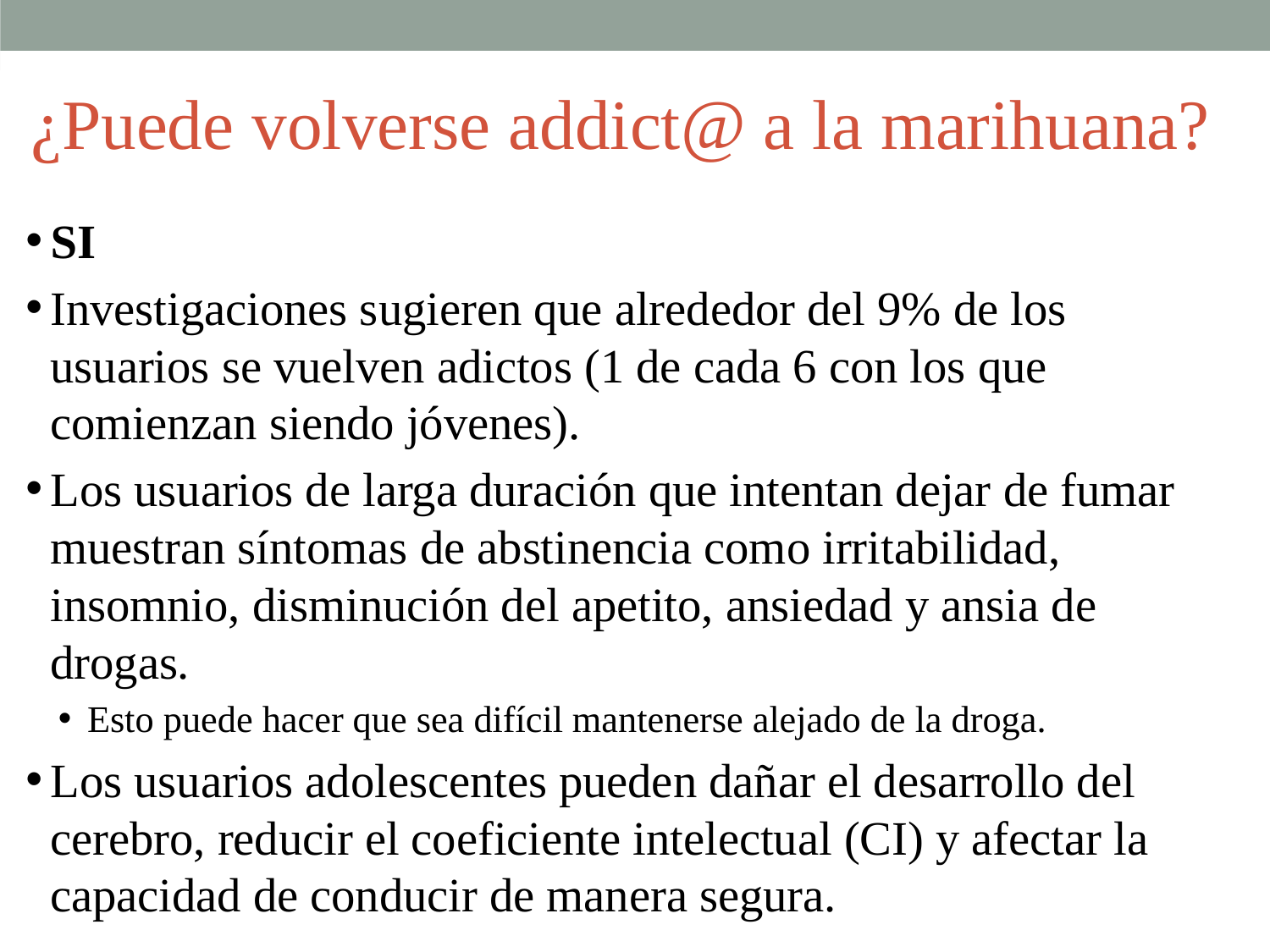

# ¿Puede volverse addict@ a la marihuana?
SI
Investigaciones sugieren que alrededor del 9% de los usuarios se vuelven adictos (1 de cada 6 con los que comienzan siendo jóvenes).
Los usuarios de larga duración que intentan dejar de fumar muestran síntomas de abstinencia como irritabilidad, insomnio, disminución del apetito, ansiedad y ansia de drogas.
Esto puede hacer que sea difícil mantenerse alejado de la droga.
Los usuarios adolescentes pueden dañar el desarrollo del cerebro, reducir el coeficiente intelectual (CI) y afectar la capacidad de conducir de manera segura.